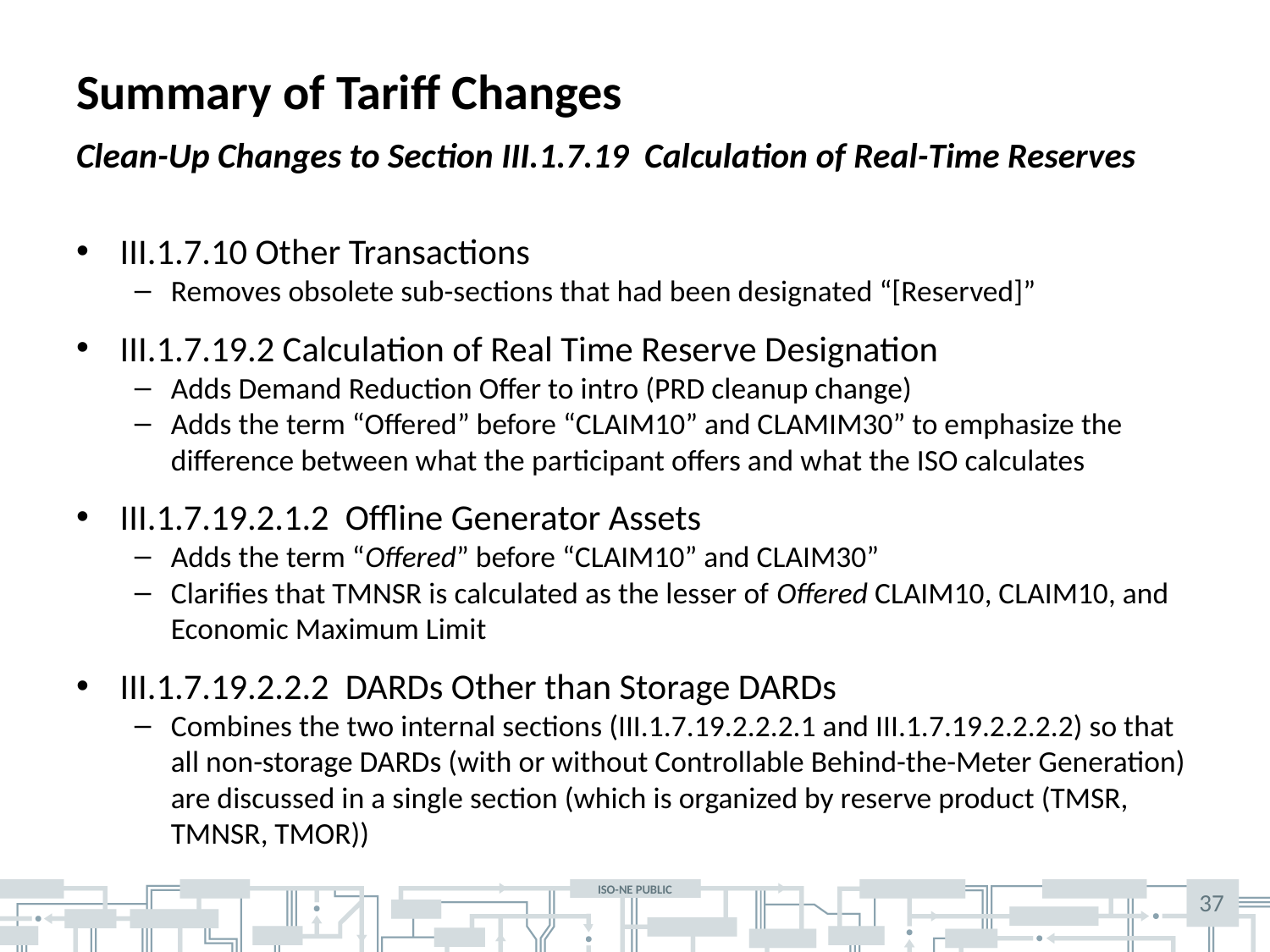

# Summary of Tariff Changes
Clean-Up Changes to Section III.1.7.19  Calculation of Real-Time Reserves

III.1.7.10 Other Transactions
Removes obsolete sub-sections that had been designated “[Reserved]”
III.1.7.19.2 Calculation of Real Time Reserve Designation
Adds Demand Reduction Offer to intro (PRD cleanup change)
Adds the term “Offered” before “CLAIM10” and CLAMIM30” to emphasize the difference between what the participant offers and what the ISO calculates
III.1.7.19.2.1.2  Offline Generator Assets
Adds the term “Offered” before “CLAIM10” and CLAIM30”
Clarifies that TMNSR is calculated as the lesser of Offered CLAIM10, CLAIM10, and Economic Maximum Limit
III.1.7.19.2.2.2  DARDs Other than Storage DARDs
Combines the two internal sections (III.1.7.19.2.2.2.1 and III.1.7.19.2.2.2.2) so that all non-storage DARDs (with or without Controllable Behind-the-Meter Generation) are discussed in a single section (which is organized by reserve product (TMSR, TMNSR, TMOR))

37